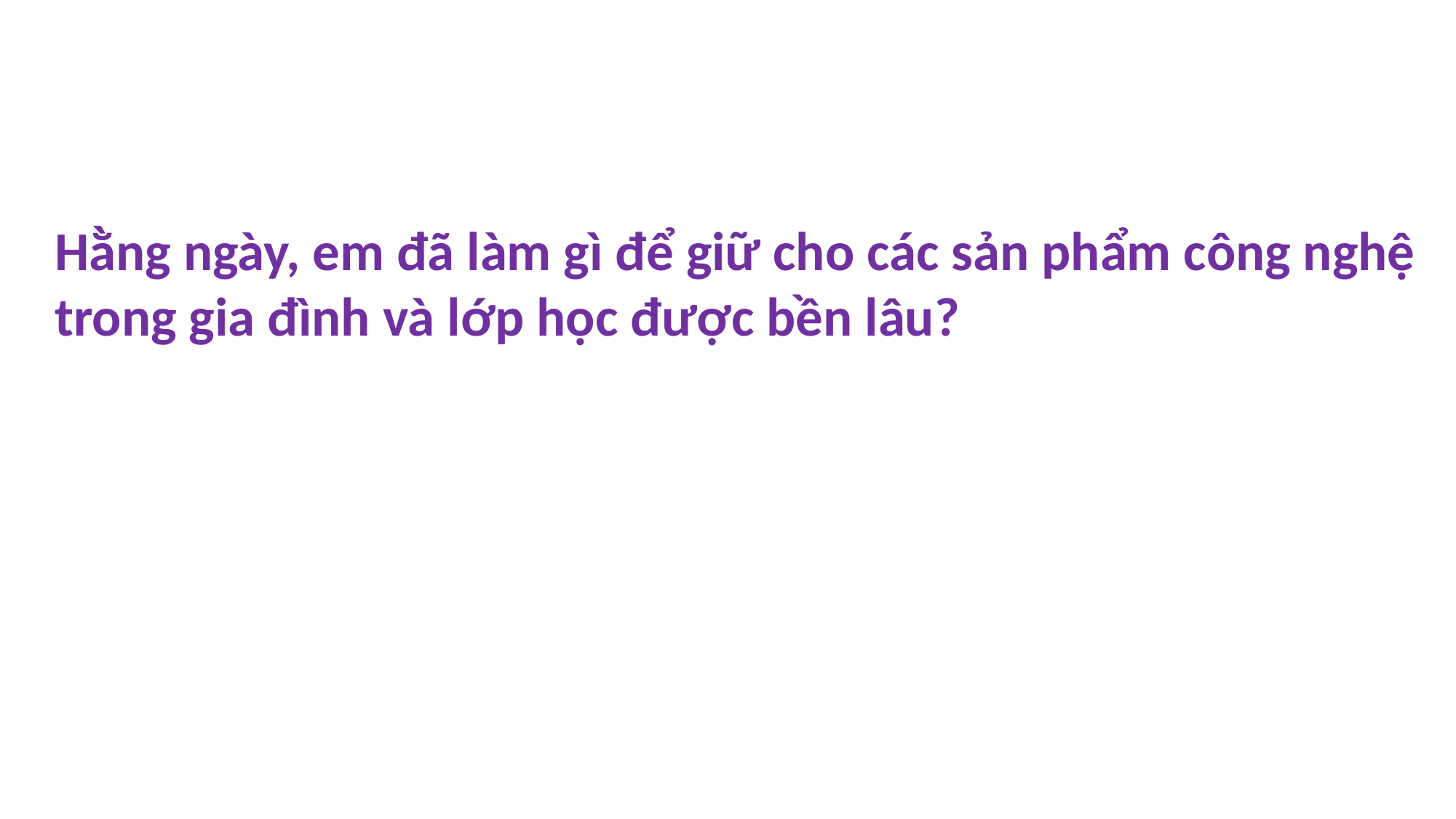

Hằng ngày, em đã làm gì để giữ cho các sản phẩm công nghệ trong gia đình và lớp học được bền lâu?